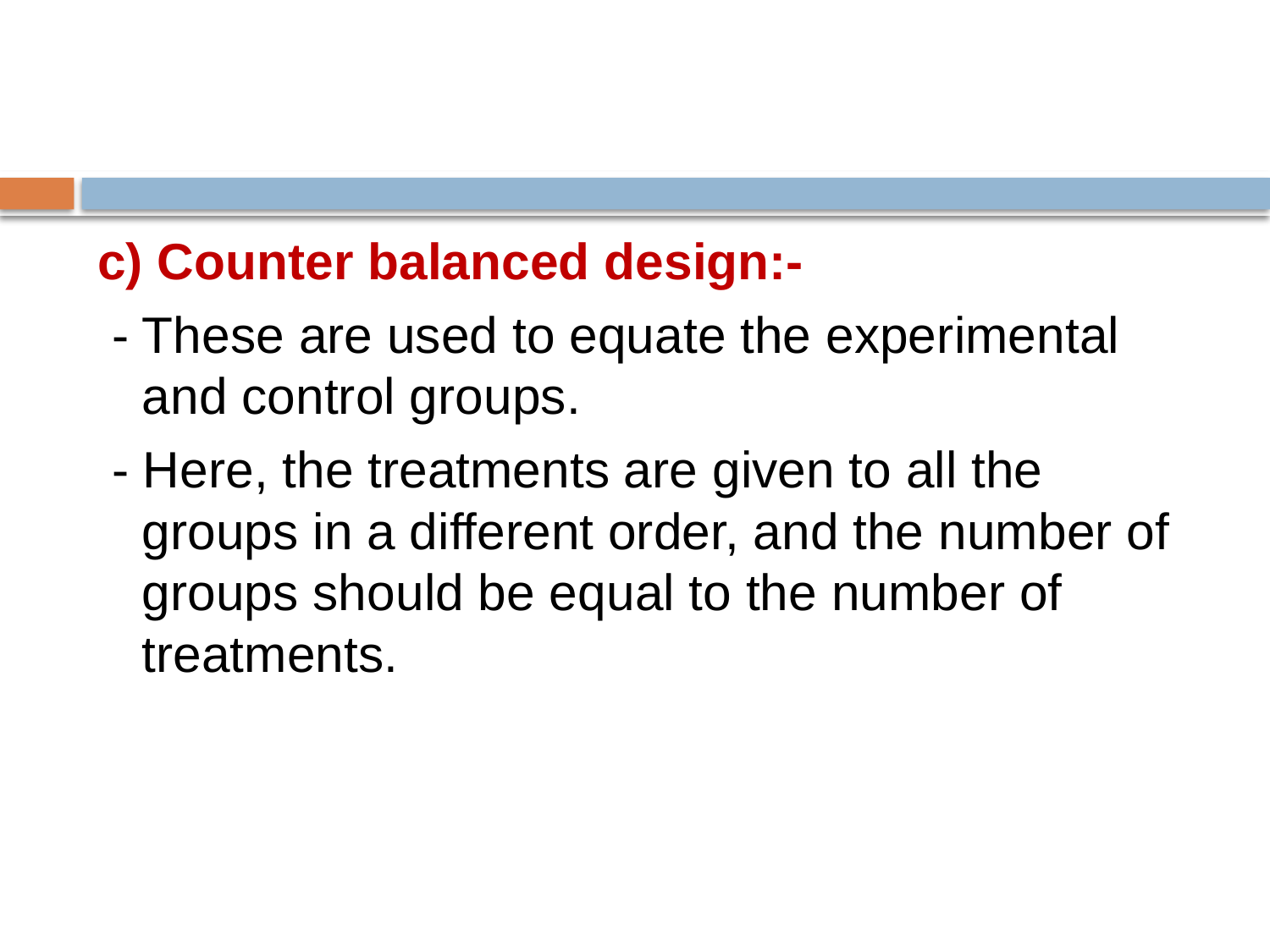

#
c) Counter balanced design:-
 - These are used to equate the experimental and control groups.
 - Here, the treatments are given to all the groups in a different order, and the number of groups should be equal to the number of treatments.